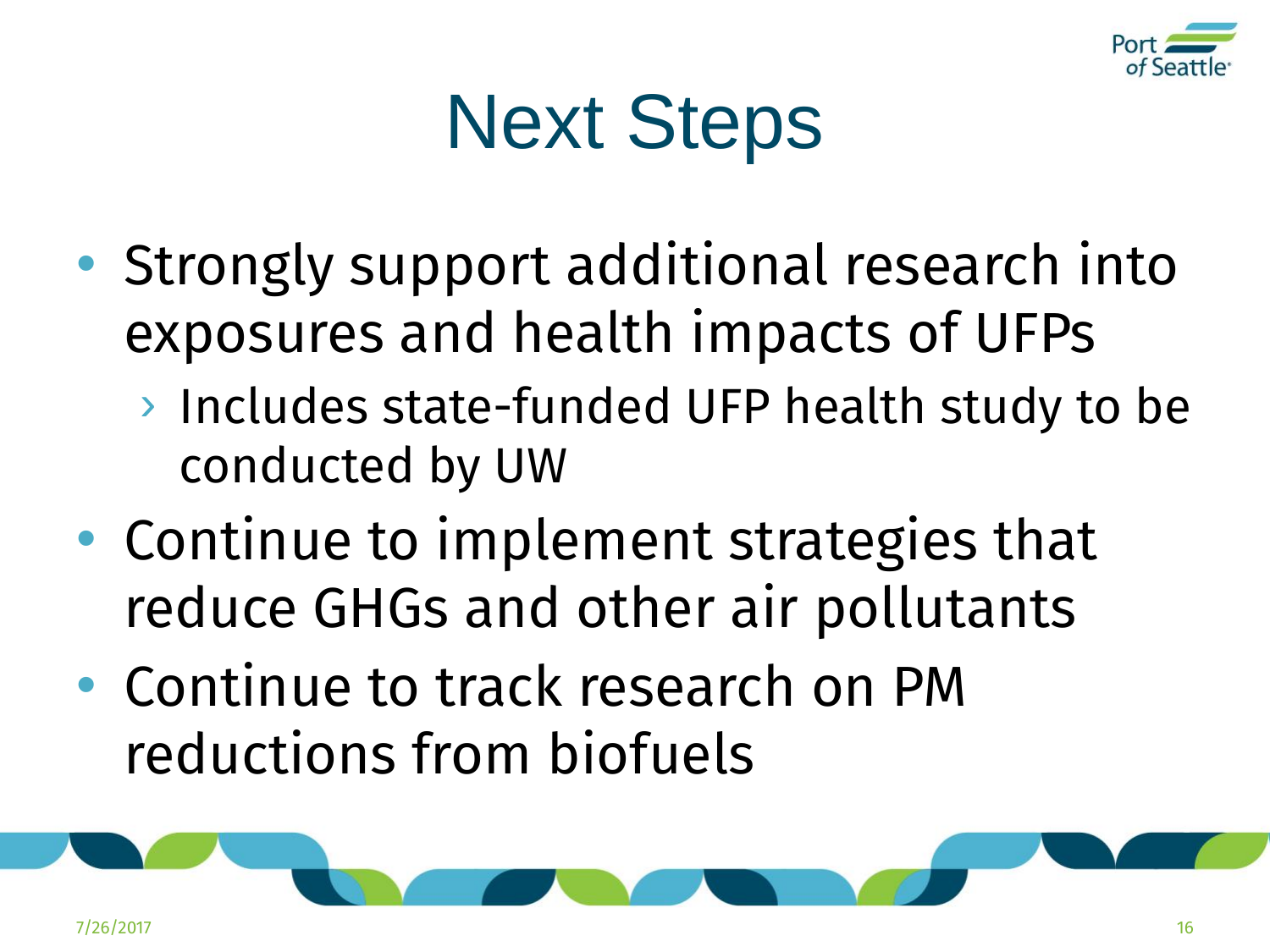

# Next Steps
Strongly support additional research into exposures and health impacts of UFPs
Includes state-funded UFP health study to be conducted by UW
Continue to implement strategies that reduce GHGs and other air pollutants
Continue to track research on PM reductions from biofuels

7/26/2017
16